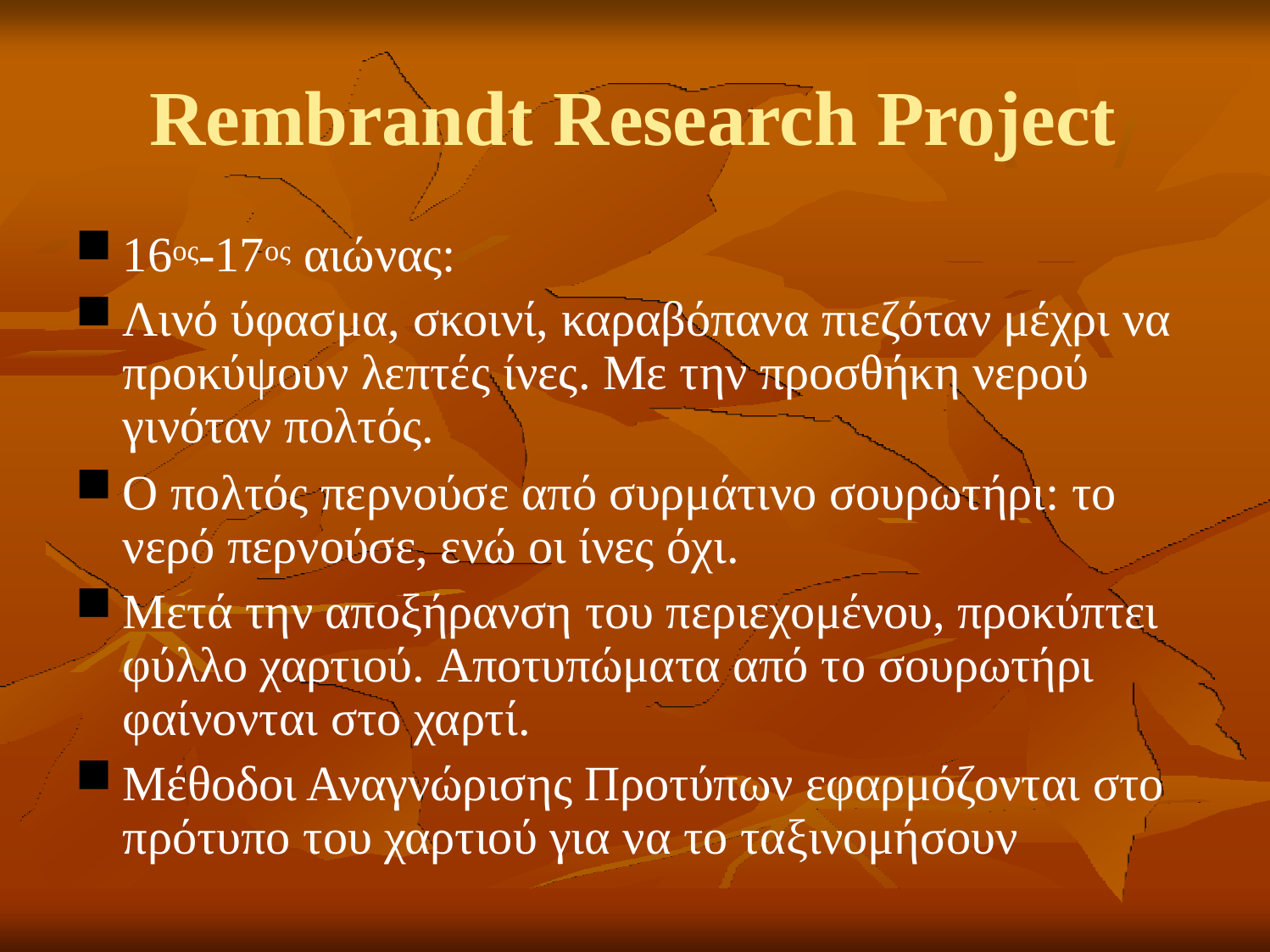

# Rembrandt Research Project

16ος-17ος αιώνας:
Λινό ύφασμα, σκοινί, καραβόπανα πιεζόταν μέχρι να προκύψουν λεπτές ίνες. Με την προσθήκη νερού γινόταν πολτός.
Ο πολτός περνούσε από συρμάτινο σουρωτήρι: το νερό περνούσε, ενώ οι ίνες όχι.
Μετά την αποξήρανση του περιεχομένου, προκύπτει φύλλο χαρτιού. Αποτυπώματα από το σουρωτήρι φαίνονται στο χαρτί.
Μέθοδοι Αναγνώρισης Προτύπων εφαρμόζονται στο πρότυπο του χαρτιού για να το ταξινομήσουν